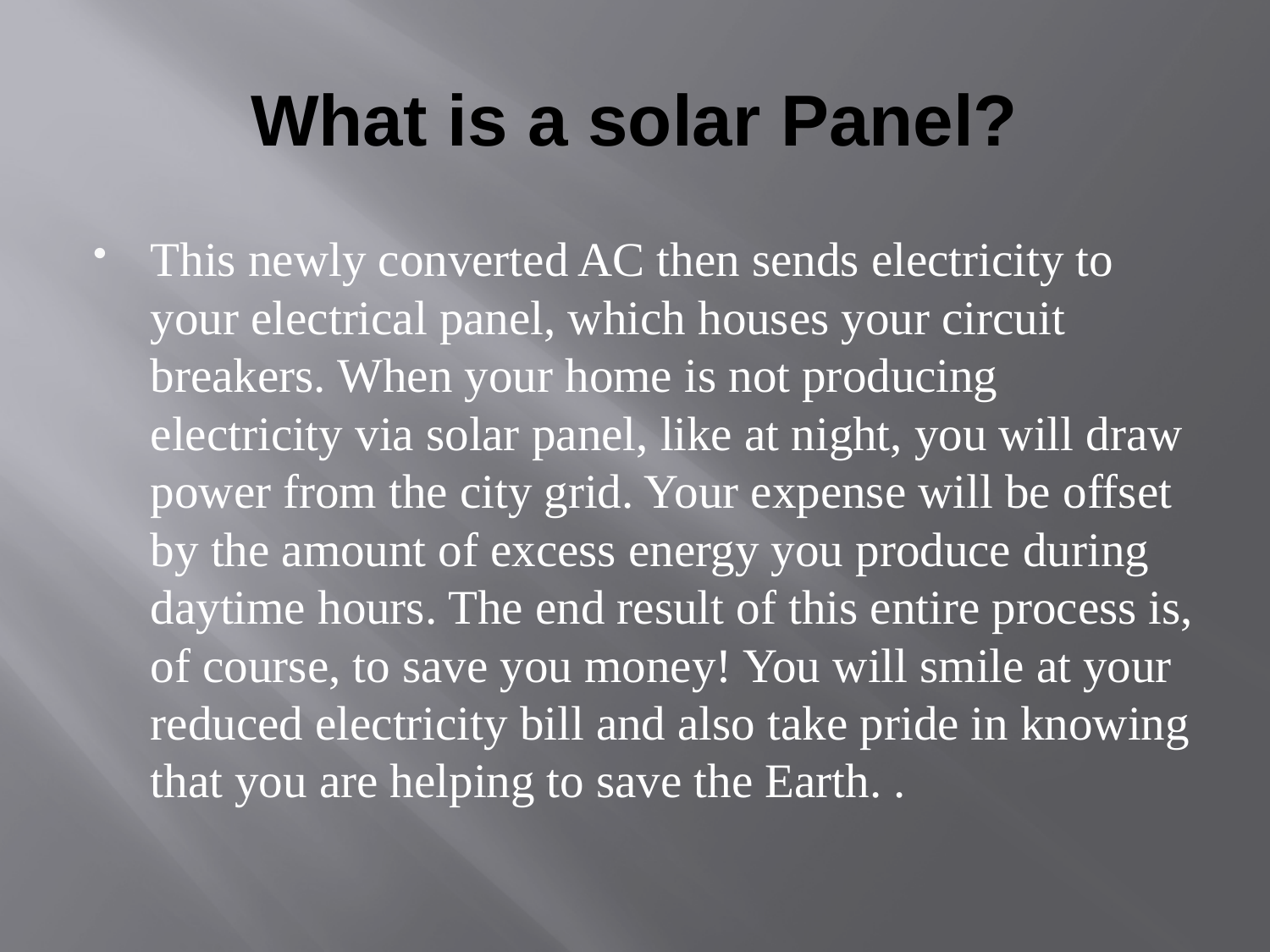

# What is a solar Panel?
This newly converted AC then sends electricity to your electrical panel, which houses your circuit breakers. When your home is not producing electricity via solar panel, like at night, you will draw power from the city grid. Your expense will be offset by the amount of excess energy you produce during daytime hours. The end result of this entire process is, of course, to save you money! You will smile at your reduced electricity bill and also take pride in knowing that you are helping to save the Earth. .